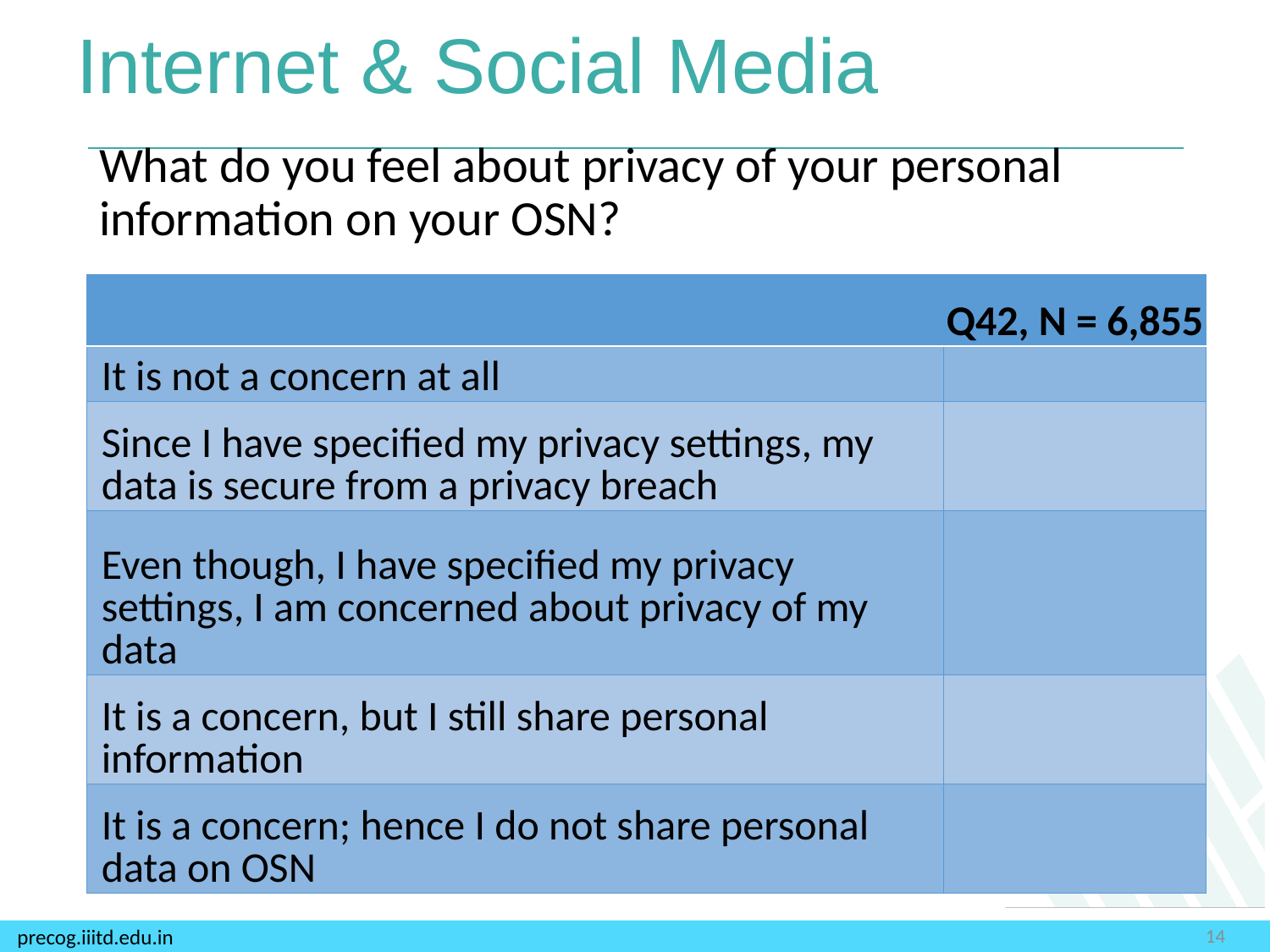

# Internet & Social Media
What do you feel about privacy of your personal information on your OSN?
|  | Q42, N = 6,855 |
| --- | --- |
| It is not a concern at all |  |
| Since I have specified my privacy settings, my data is secure from a privacy breach |  |
| Even though, I have specified my privacy settings, I am concerned about privacy of my data |  |
| It is a concern, but I still share personal information |  |
| It is a concern; hence I do not share personal data on OSN |  |
14